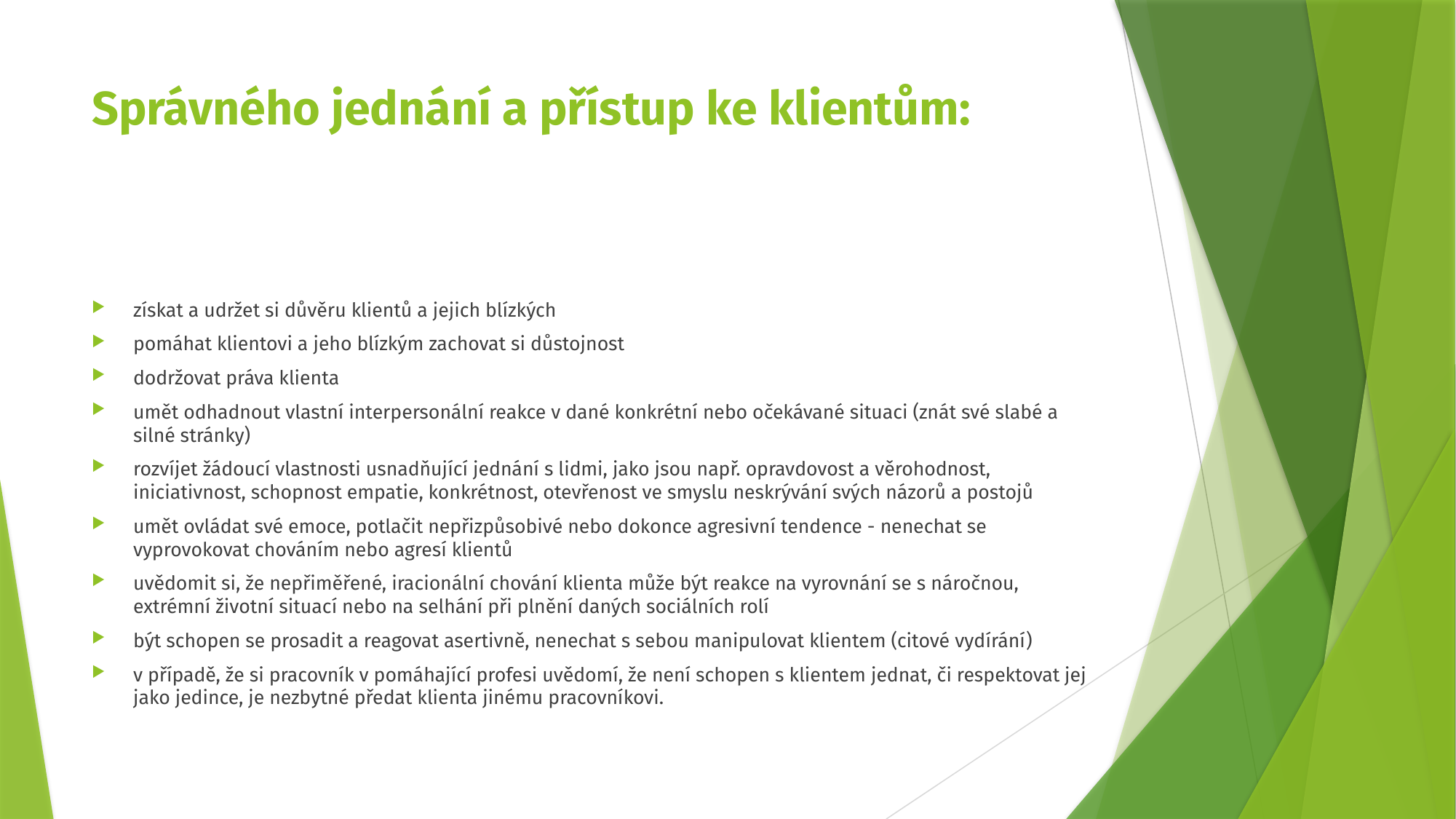

# Správného jednání a přístup ke klientům:

získat a udržet si důvěru klientů a jejich blízkých
pomáhat klientovi a jeho blízkým zachovat si důstojnost
dodržovat práva klienta
umět odhadnout vlastní interpersonální reakce v dané konkrétní nebo očekávané situaci (znát své slabé a silné stránky)
rozvíjet žádoucí vlastnosti usnadňující jednání s lidmi, jako jsou např. opravdovost a věrohodnost, iniciativnost, schopnost empatie, konkrétnost, otevřenost ve smyslu neskrývání svých názorů a postojů
umět ovládat své emoce, potlačit nepřizpůsobivé nebo dokonce agresivní tendence - nenechat se vyprovokovat chováním nebo agresí klientů
uvědomit si, že nepřiměřené, iracionální chování klienta může být reakce na vyrovnání se s náročnou, extrémní životní situací nebo na selhání při plnění daných sociálních rolí
být schopen se prosadit a reagovat asertivně, nenechat s sebou manipulovat klientem (citové vydírání)
v případě, že si pracovník v pomáhající profesi uvědomí, že není schopen s klientem jednat, či respektovat jej jako jedince, je nezbytné předat klienta jinému pracovníkovi.